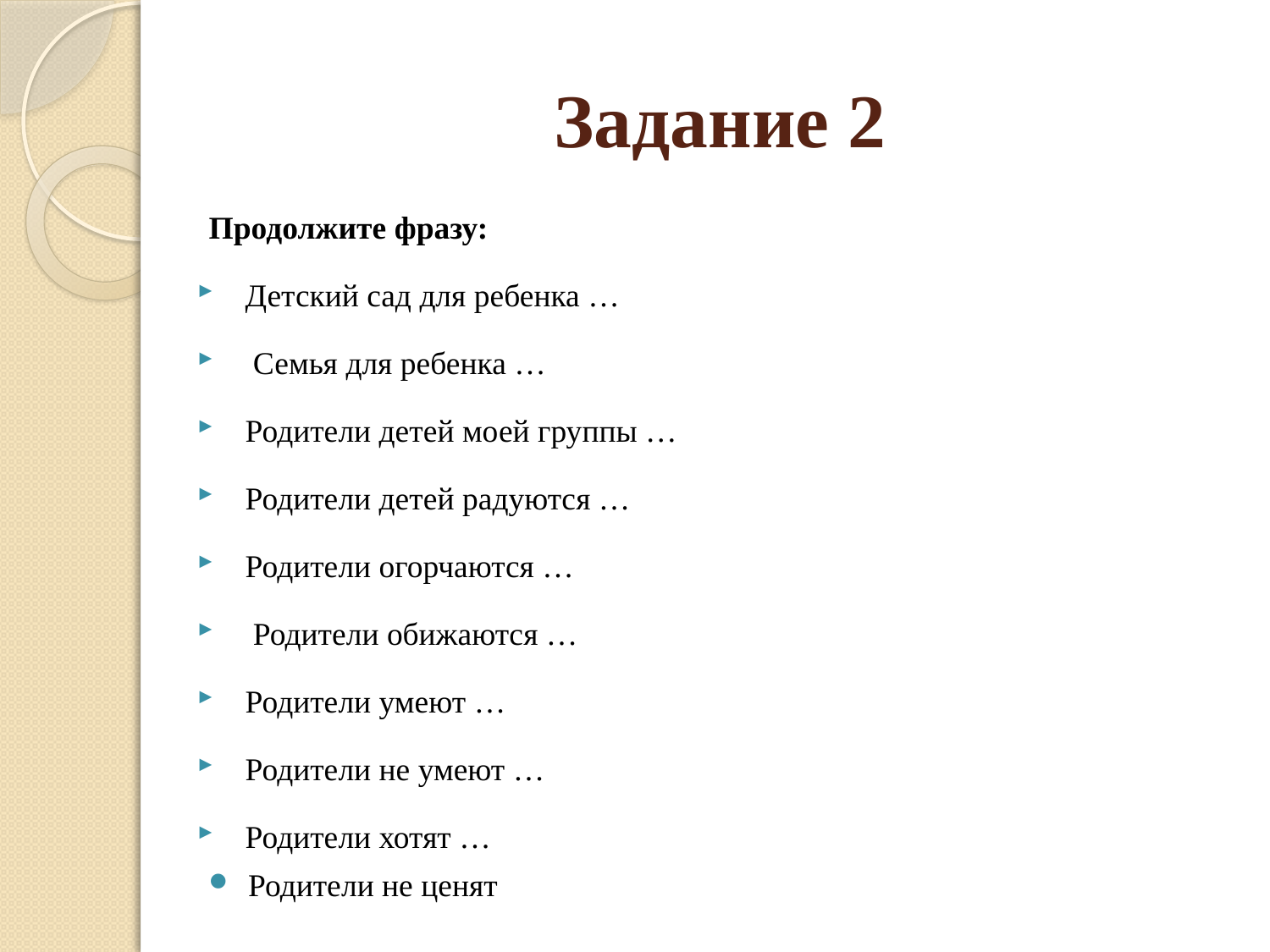

# Задание 2
Продолжите фразу:
Детский сад для ребенка …
 Семья для ребенка …
Родители детей моей группы …
Родители детей радуются …
Родители огорчаются …
 Родители обижаются …
Родители умеют …
Родители не умеют …
Родители хотят …
Родители не ценят